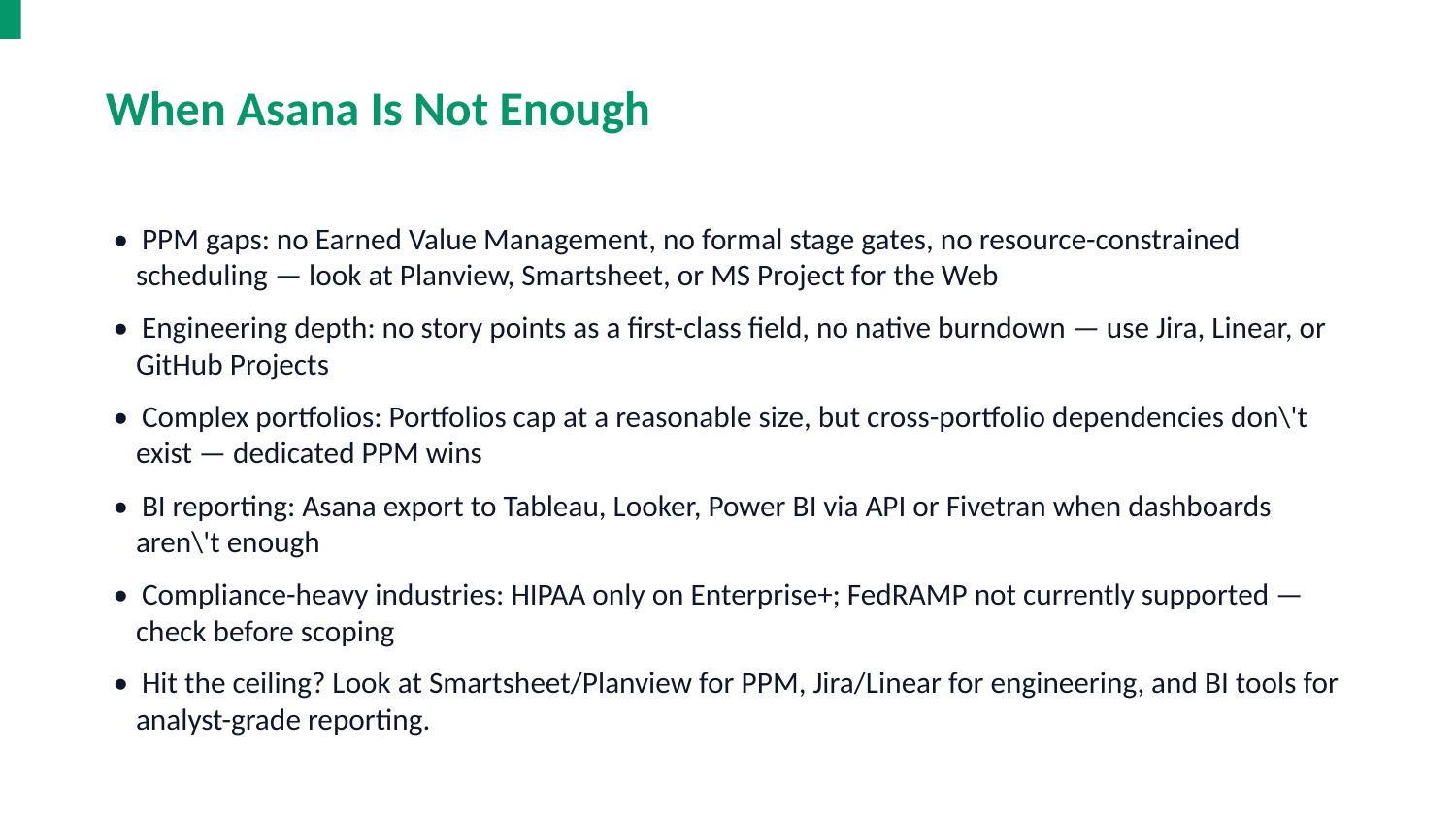

When Asana Is Not Enough
•  PPM gaps: no Earned Value Management, no formal stage gates, no resource-constrained scheduling — look at Planview, Smartsheet, or MS Project for the Web
•  Engineering depth: no story points as a first-class field, no native burndown — use Jira, Linear, or GitHub Projects
•  Complex portfolios: Portfolios cap at a reasonable size, but cross-portfolio dependencies don\'t exist — dedicated PPM wins
•  BI reporting: Asana export to Tableau, Looker, Power BI via API or Fivetran when dashboards aren\'t enough
•  Compliance-heavy industries: HIPAA only on Enterprise+; FedRAMP not currently supported — check before scoping
•  Hit the ceiling? Look at Smartsheet/Planview for PPM, Jira/Linear for engineering, and BI tools for analyst-grade reporting.